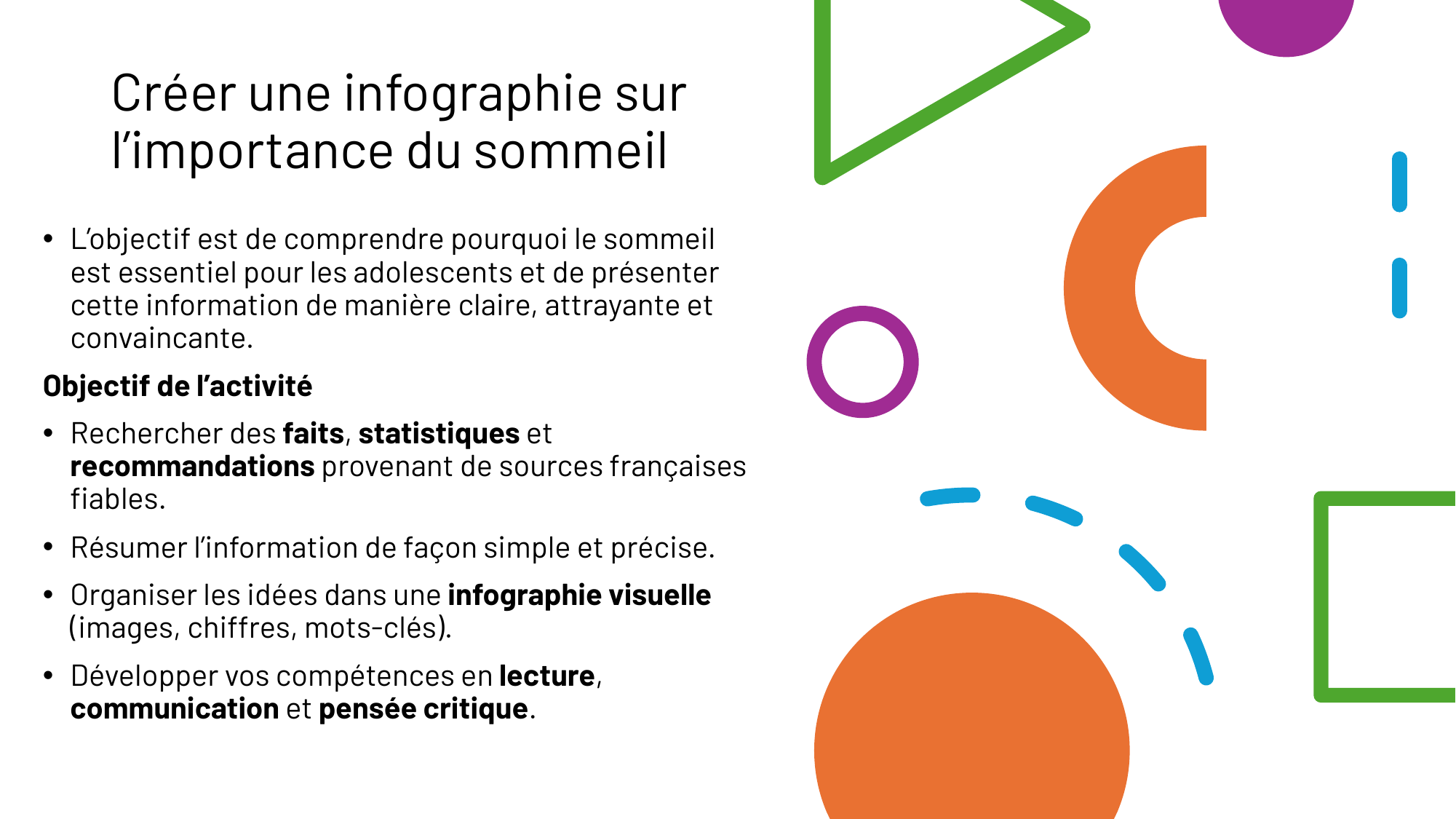

# Créer une infographie sur l’importance du sommeil

L’objectif est de comprendre pourquoi le sommeil est essentiel pour les adolescents et de présenter cette information de manière claire, attrayante et convaincante.
Objectif de l’activité
Rechercher des faits, statistiques et recommandations provenant de sources françaises fiables.
Résumer l’information de façon simple et précise.
Organiser les idées dans une infographie visuelle (images, chiffres, mots‑clés).
Développer vos compétences en lecture, communication et pensée critique.